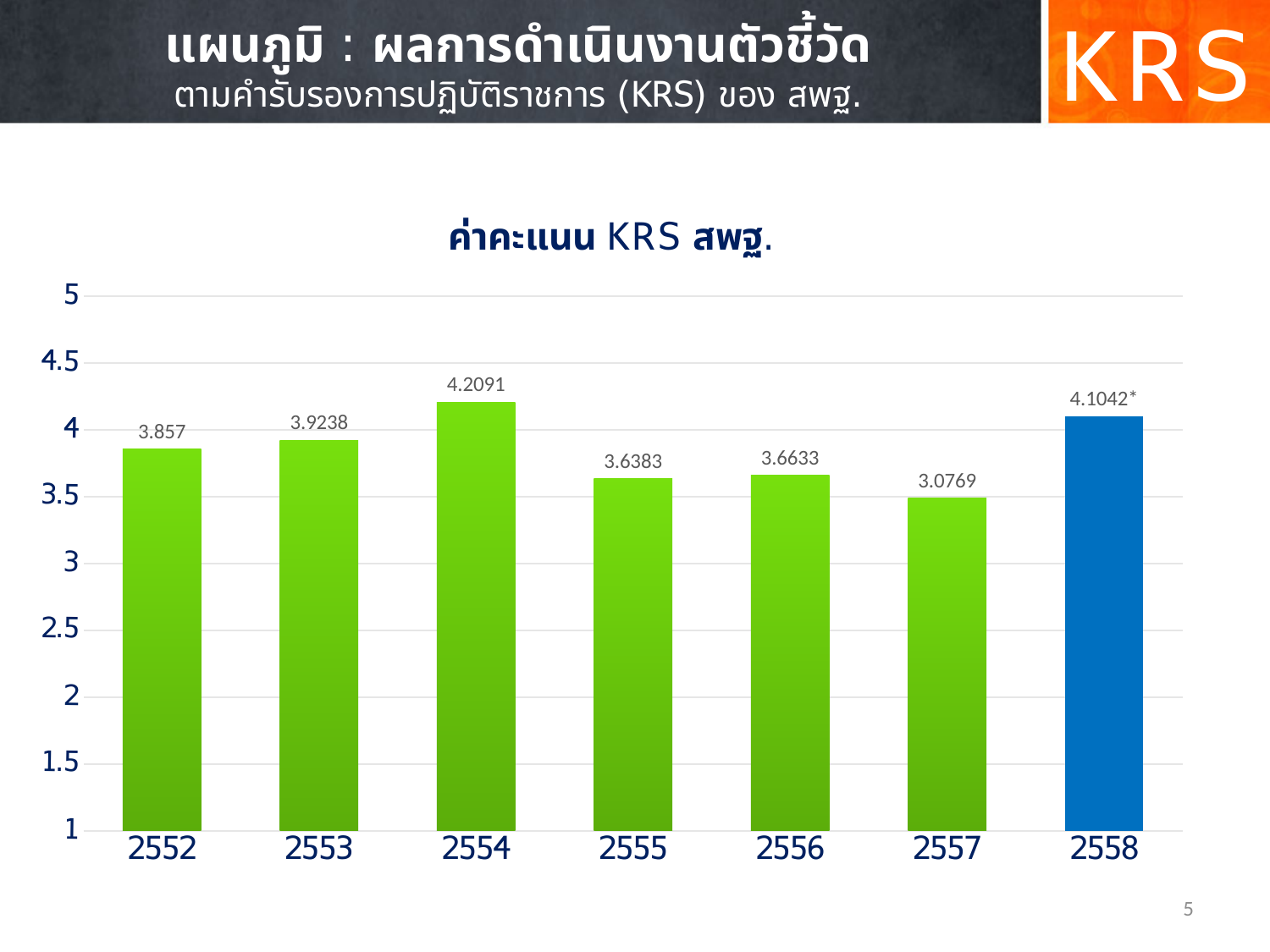

KRS
# แผนภูมิ : ผลการดำเนินงานตัวชี้วัด ตามคำรับรองการปฏิบัติราชการ (KRS) ของ สพฐ.

### Chart:

| Category | ค่าคะแนน KRS สพฐ. |
|---|---|
| 2552 | 3.857 |
| 2553 | 3.9238 |
| 2554 | 4.2091 |
| 2555 | 3.6383 |
| 2556 | 3.6633 |
| 2557 | 3.4932 |
| 2558 | 4.1042 |
5